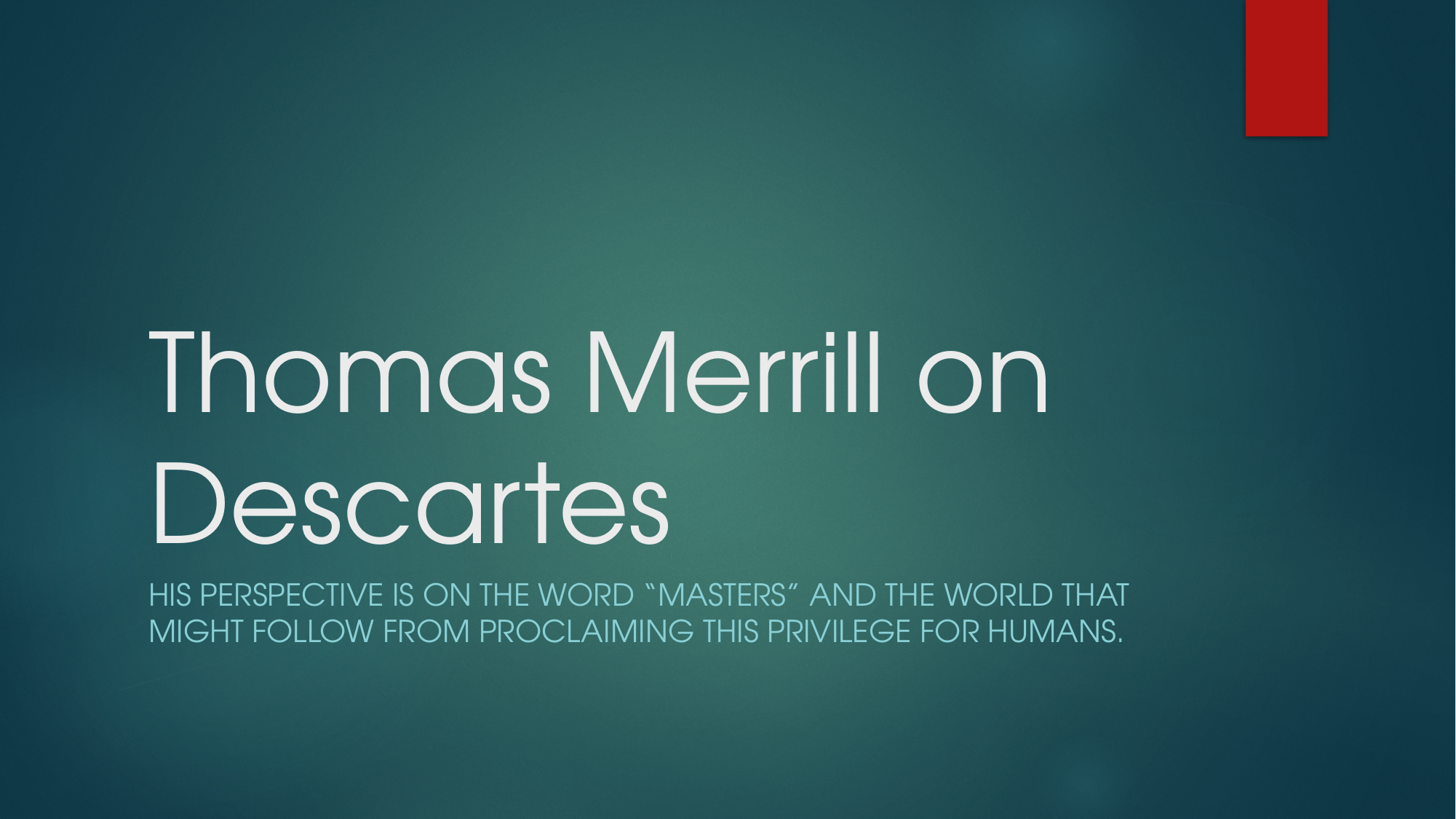

# Thomas Merrill on Descartes
His perspective is on the word “masters” and the world that might follow from proclaiming this privilege for Humans.